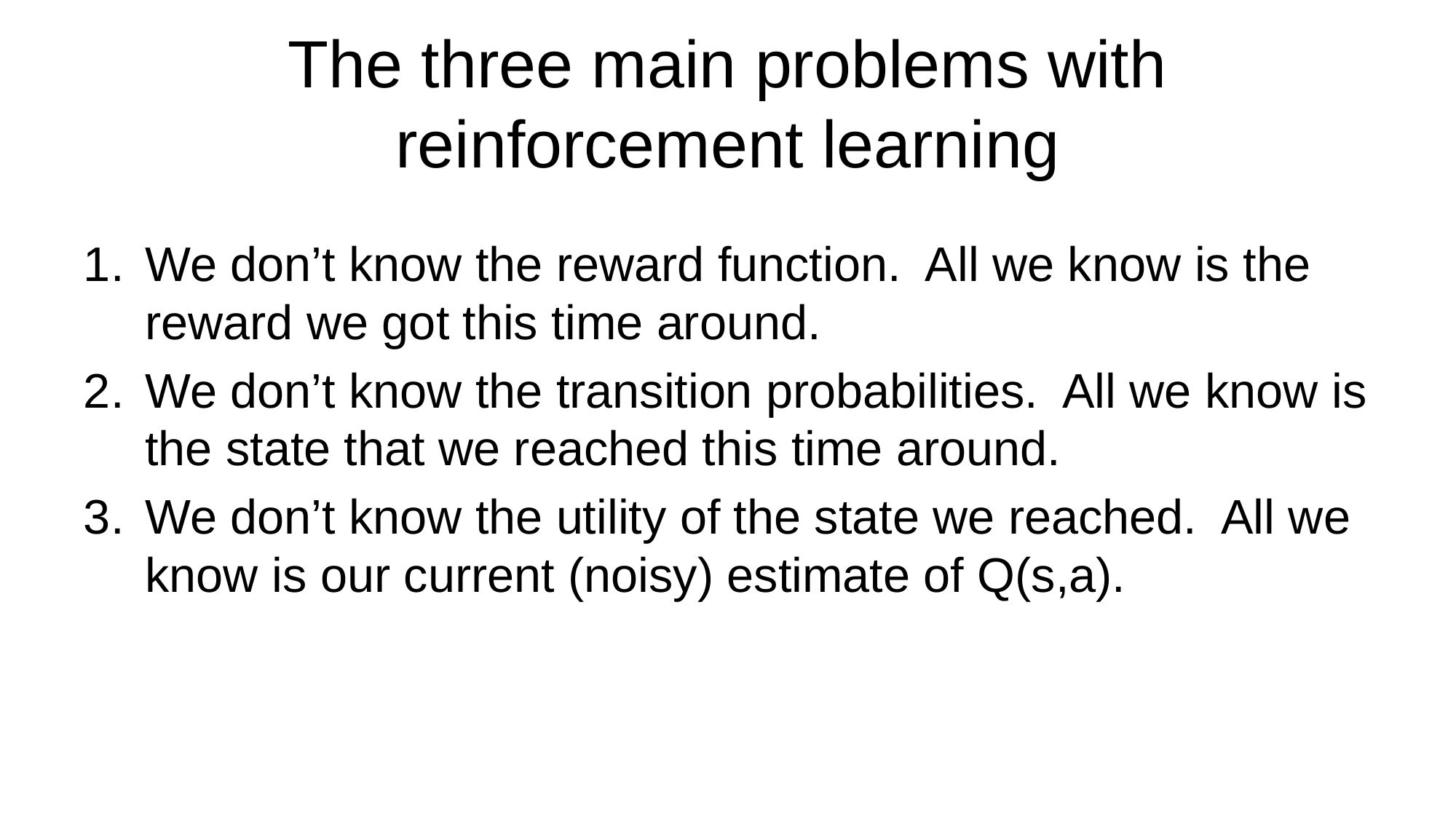

# The three main problems with reinforcement learning
We don’t know the reward function.  All we know is the reward we got this time around.
We don’t know the transition probabilities.  All we know is the state that we reached this time around.
We don’t know the utility of the state we reached.  All we know is our current (noisy) estimate of Q(s,a).